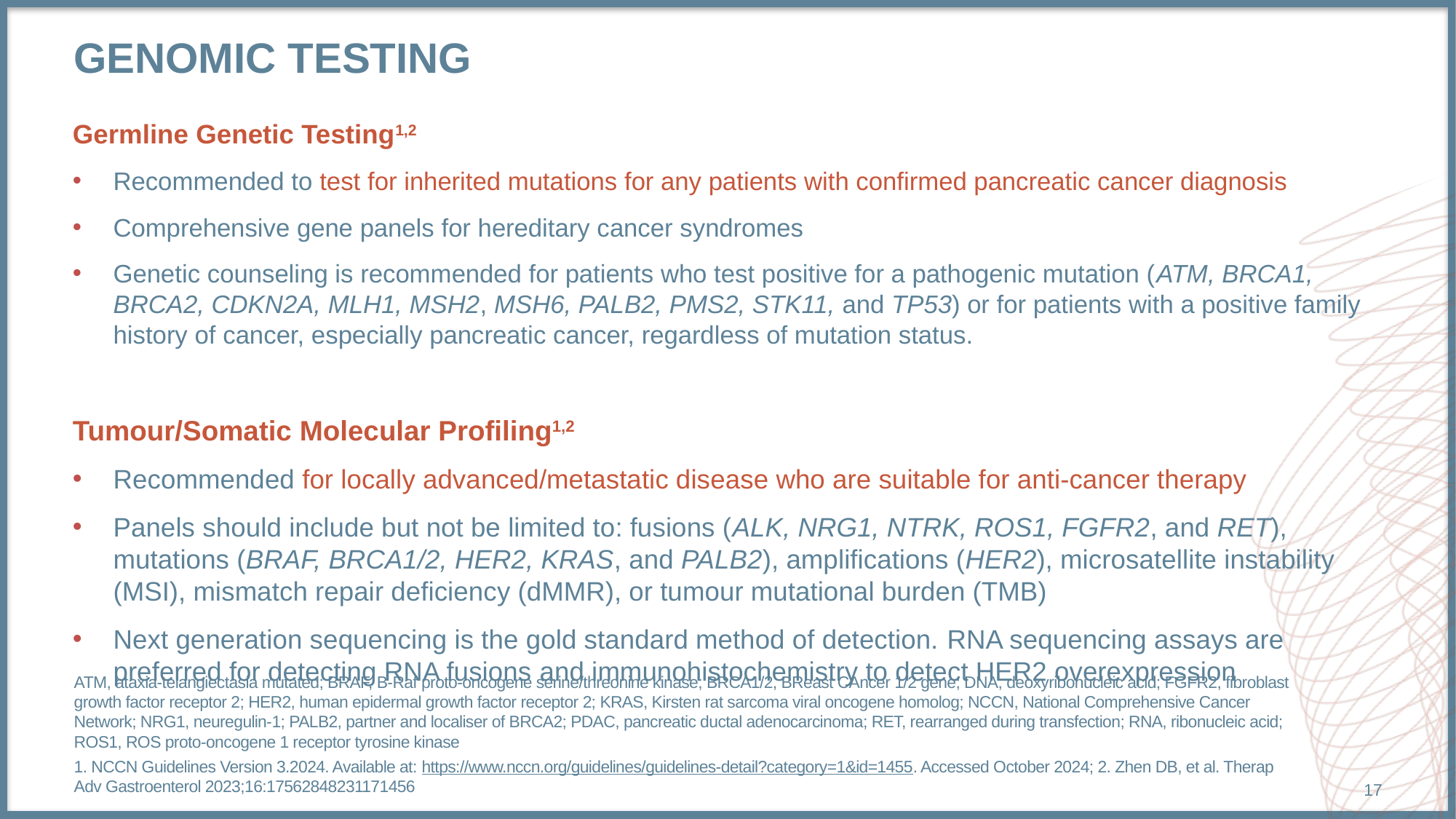

# Genomic testing
Germline Genetic Testing1,2
Recommended to test for inherited mutations for any patients with confirmed pancreatic cancer diagnosis
Comprehensive gene panels for hereditary cancer syndromes
Genetic counseling is recommended for patients who test positive for a pathogenic mutation (ATM, BRCA1, BRCA2, CDKN2A, MLH1, MSH2, MSH6, PALB2, PMS2, STK11, and TP53) or for patients with a positive family history of cancer, especially pancreatic cancer, regardless of mutation status.

Tumour/Somatic Molecular Profiling1,2
Recommended for locally advanced/metastatic disease who are suitable for anti-cancer therapy
Panels should include but not be limited to: fusions (ALK, NRG1, NTRK, ROS1, FGFR2, and RET), mutations (BRAF, BRCA1/2, HER2, KRAS, and PALB2), amplifications (HER2), microsatellite instability (MSI), mismatch repair deficiency (dMMR), or tumour mutational burden (TMB)
Next generation sequencing is the gold standard method of detection. RNA sequencing assays are preferred for detecting RNA fusions and immunohistochemistry to detect HER2 overexpression

ATM, ataxia-telangiectasia mutated; BRAF, B-Raf proto-oncogene serine/threonine kinase; BRCA1/2, BReast CAncer 1/2 gene; DNA, deoxyribonucleic acid; FGFR2, fibroblast growth factor receptor 2; HER2, human epidermal growth factor receptor 2; KRAS, Kirsten rat sarcoma viral oncogene homolog; NCCN, National Comprehensive Cancer Network; NRG1, neuregulin-1; PALB2, partner and localiser of BRCA2; PDAC, pancreatic ductal adenocarcinoma; RET, rearranged during transfection; RNA, ribonucleic acid; ROS1, ROS proto-oncogene 1 receptor tyrosine kinase
1. NCCN Guidelines Version 3.2024. Available at: https://www.nccn.org/guidelines/guidelines-detail?category=1&id=1455. Accessed October 2024; 2. Zhen DB, et al. Therap Adv Gastroenterol 2023;16:17562848231171456

17